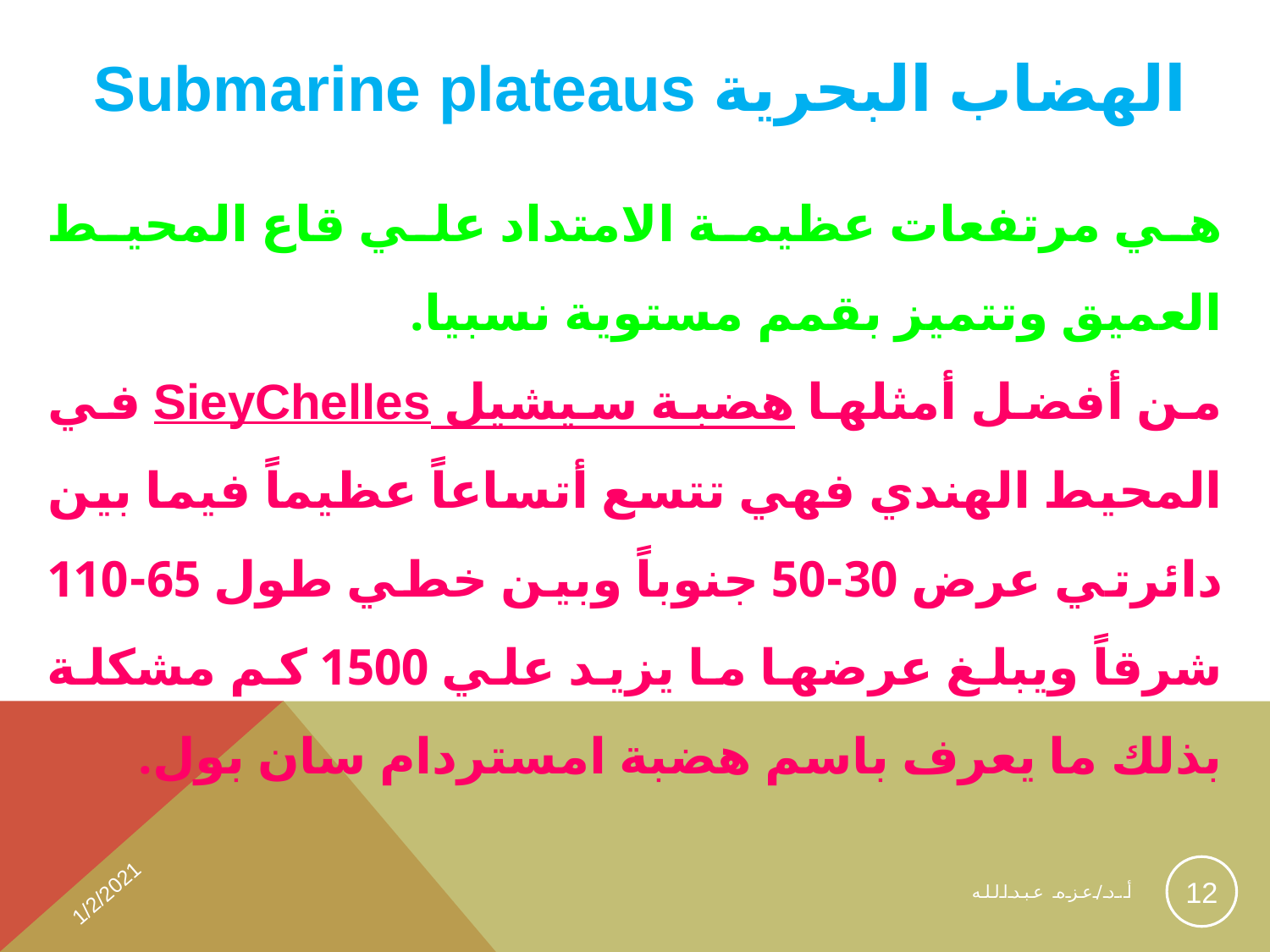

الهضاب البحرية Submarine plateaus
هي مرتفعات عظيمة الامتداد علي قاع المحيط العميق وتتميز بقمم مستوية نسبيا.
من أفضل أمثلها هضبة سيشيل SieyChelles في المحيط الهندي فهي تتسع أتساعاً عظيماً فيما بين دائرتي عرض 30-50 جنوباً وبين خطي طول 65-110 شرقاً ويبلغ عرضها ما يزيد علي 1500 كم مشكلة بذلك ما يعرف باسم هضبة امستردام سان بول.
1/2/2021
12
أ.د/عزه عبدالله